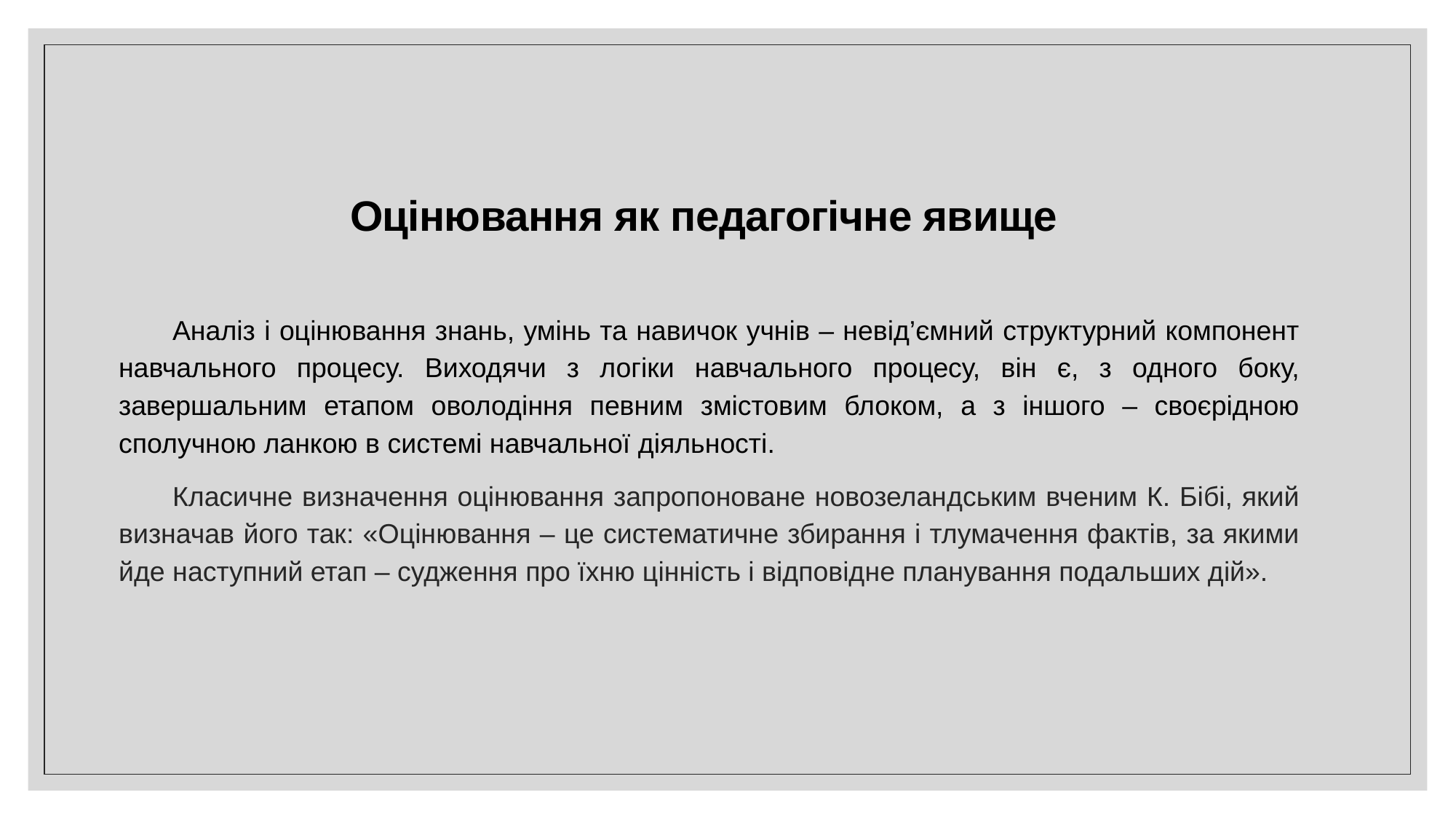

Оцінювання як педагогічне явище

Аналіз і оцінювання знань, умінь та навичок учнів – невід’ємний структурний компонент навчального процесу. Виходячи з логіки навчального процесу, він є, з одного боку, завершальним етапом оволодіння певним змістовим блоком, а з іншого – своєрідною сполучною ланкою в системі навчальної діяльності.
Класичне визначення оцінювання запропоноване новозеландським вченим К. Бібі, який визначав його так: «Оцінювання – це систематичне збирання і тлумачення фактів, за якими йде наступний етап – судження про їхню цінність і відповідне планування подальших дій».